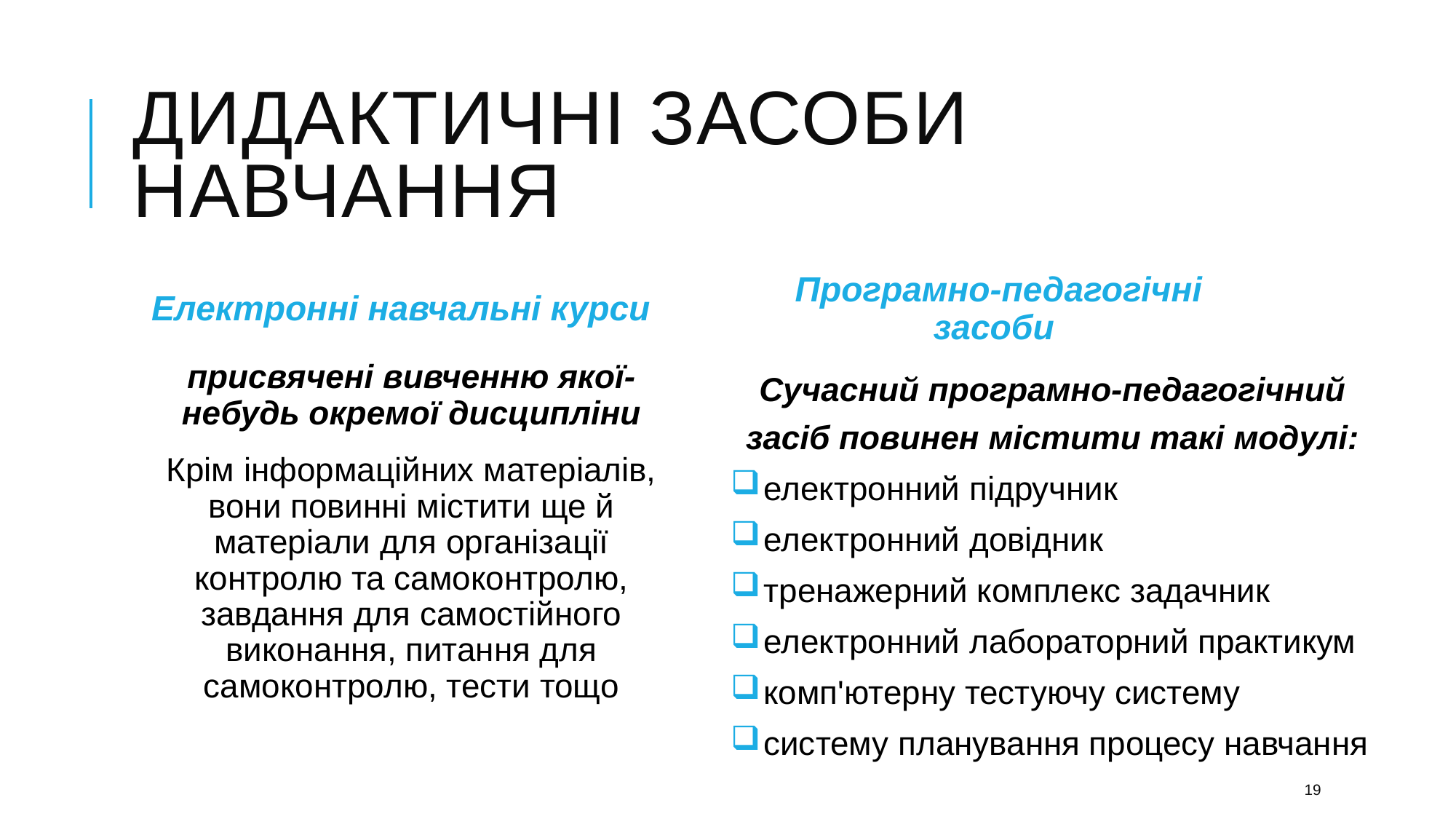

# Дидактичні засоби навчання
Електронні навчальні курси
Програмно-педагогічні засоби
присвячені вивченню якої-небудь окремої дисципліни
Крім інформаційних матеріалів, вони повинні містити ще й матеріали для організації контролю та самоконтролю, завдання для самостійного виконання, питання для самоконтролю, тести тощо
Сучасний програмно-педагогічний засіб повинен містити такі модулі:
електронний підручник
електронний довідник
тренажерний комплекс задачник
електронний лабораторний практикум
комп'ютерну тестуючу систему
систему планування процесу навчання

19